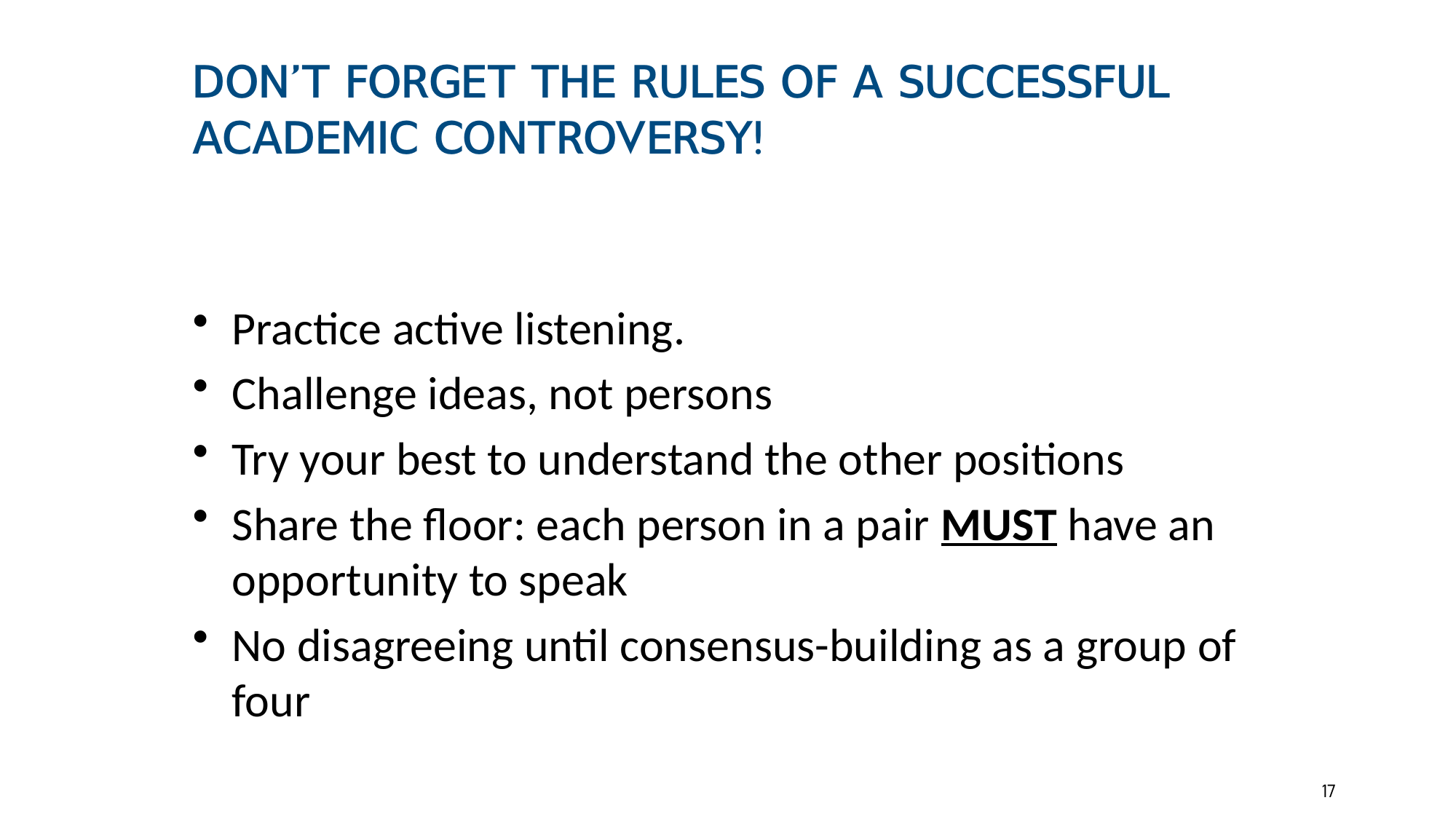

# DON’T FORGET THE RULES OF A SUCCESSFUL ACADEMIC CONTROVERSY!

Practice active listening.
Challenge ideas, not persons
Try your best to understand the other positions
Share the floor: each person in a pair MUST have an opportunity to speak
No disagreeing until consensus-building as a group of four

17